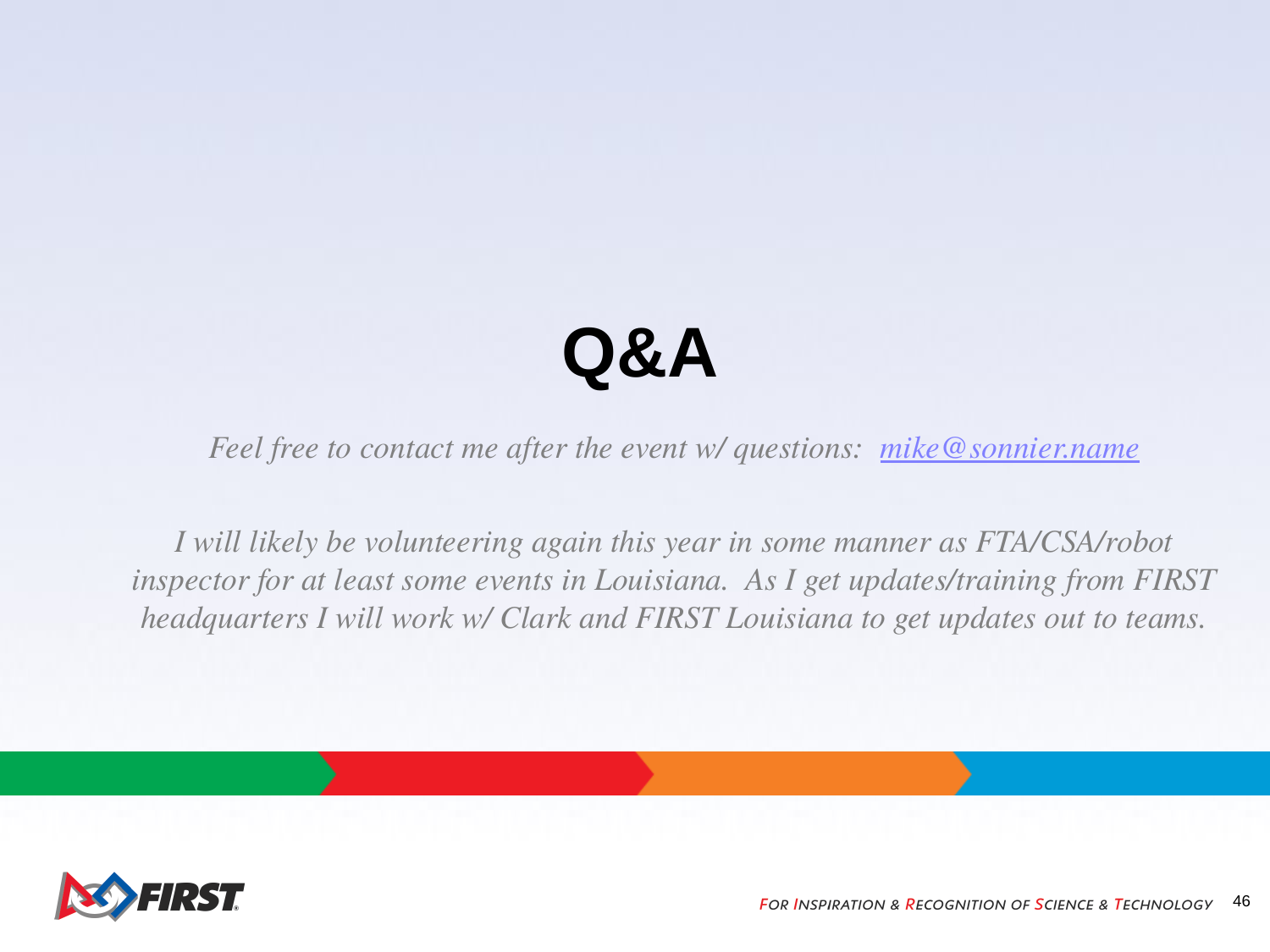

# Q&A
Feel free to contact me after the event w/ questions:  mike@sonnier.name

I will likely be volunteering again this year in some manner as FTA/CSA/robot inspector for at least some events in Louisiana.  As I get updates/training from FIRST headquarters I will work w/ Clark and FIRST Louisiana to get updates out to teams.